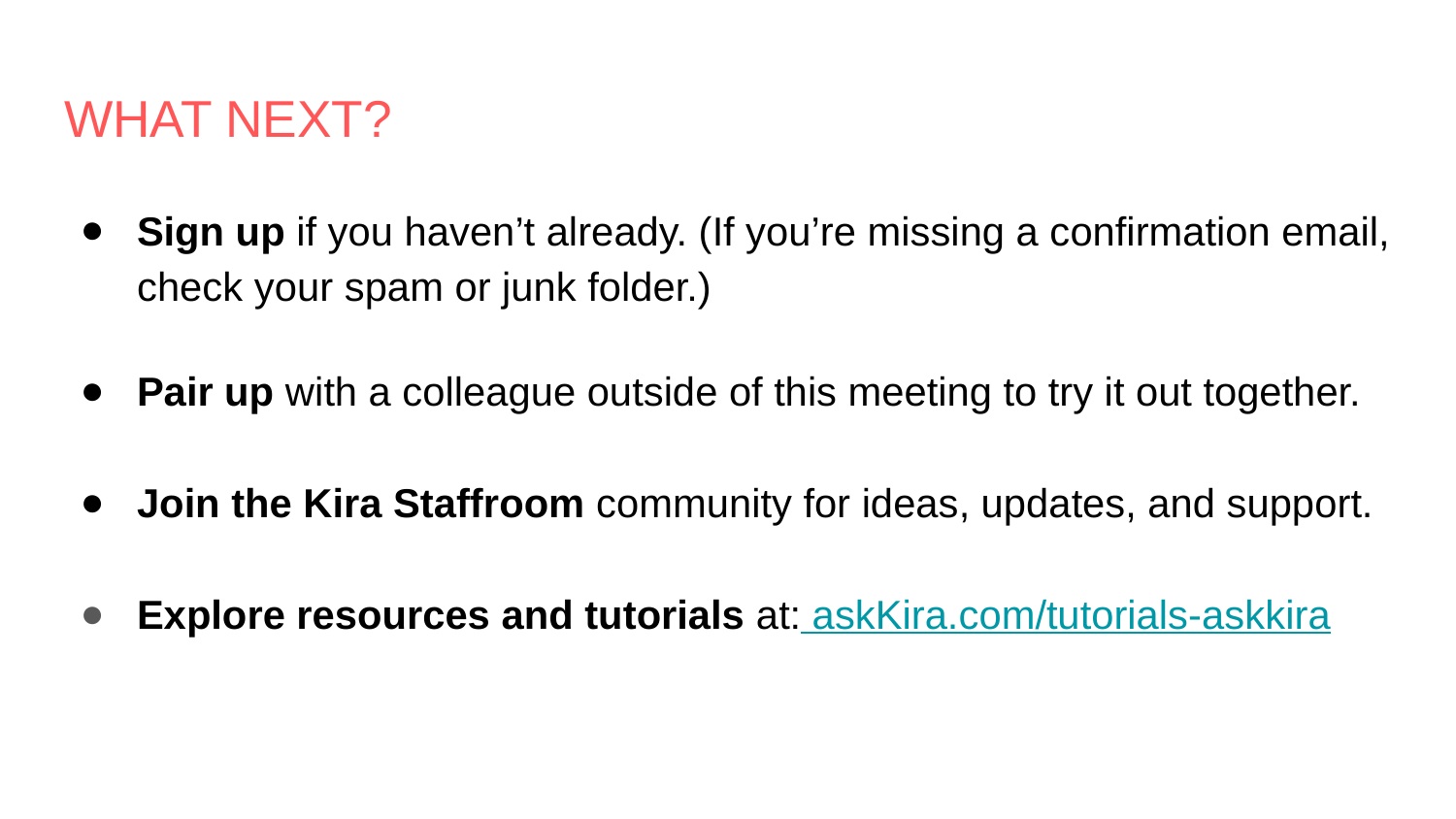

# WHAT NEXT?

Sign up if you haven’t already. (If you’re missing a confirmation email, check your spam or junk folder.)
Pair up with a colleague outside of this meeting to try it out together.
Join the Kira Staffroom community for ideas, updates, and support.
Explore resources and tutorials at: askKira.com/tutorials-askkira